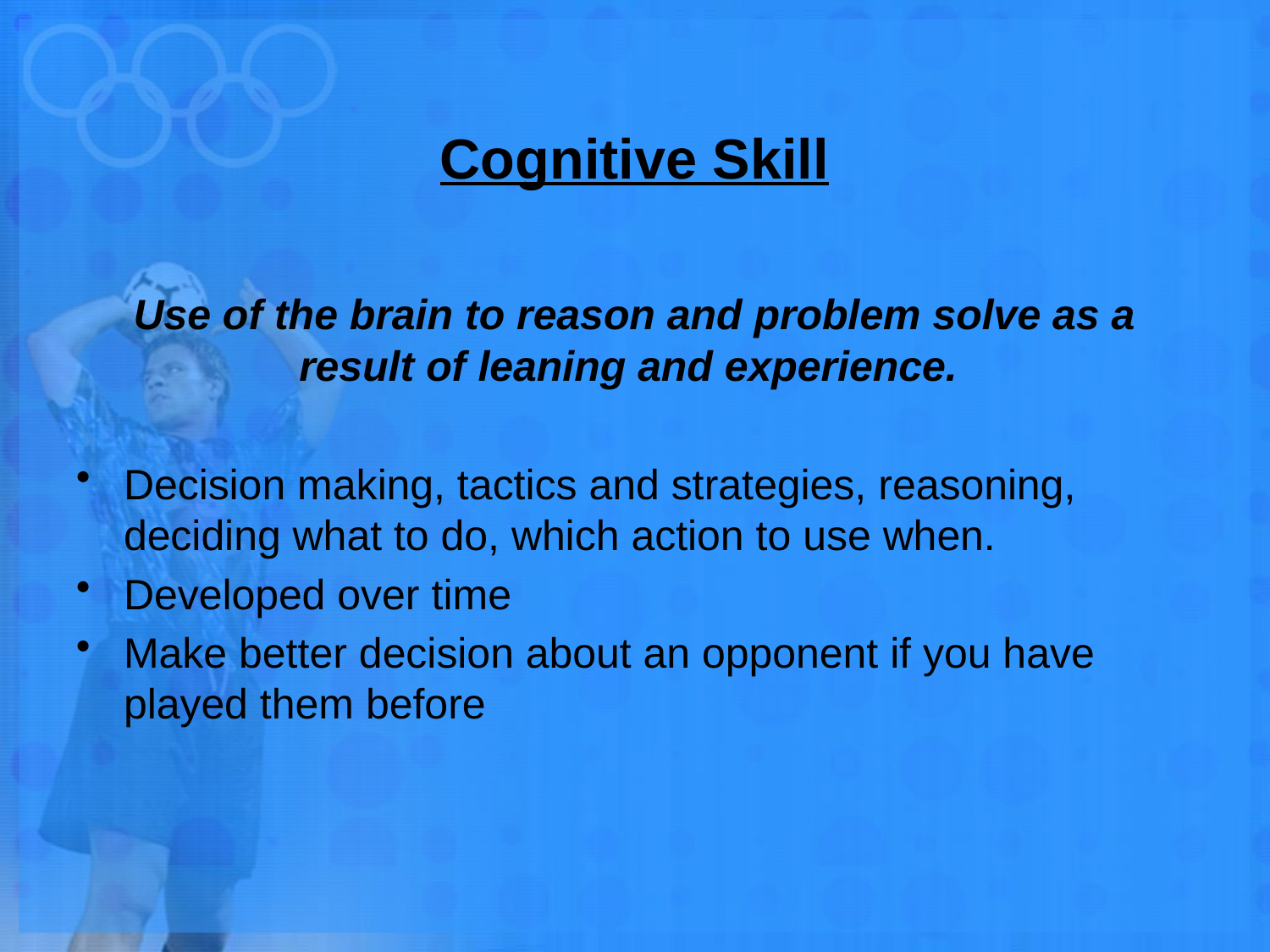

# Cognitive Skill

Use of the brain to reason and problem solve as a result of leaning and experience.

Decision making, tactics and strategies, reasoning, deciding what to do, which action to use when.
Developed over time
Make better decision about an opponent if you have played them before